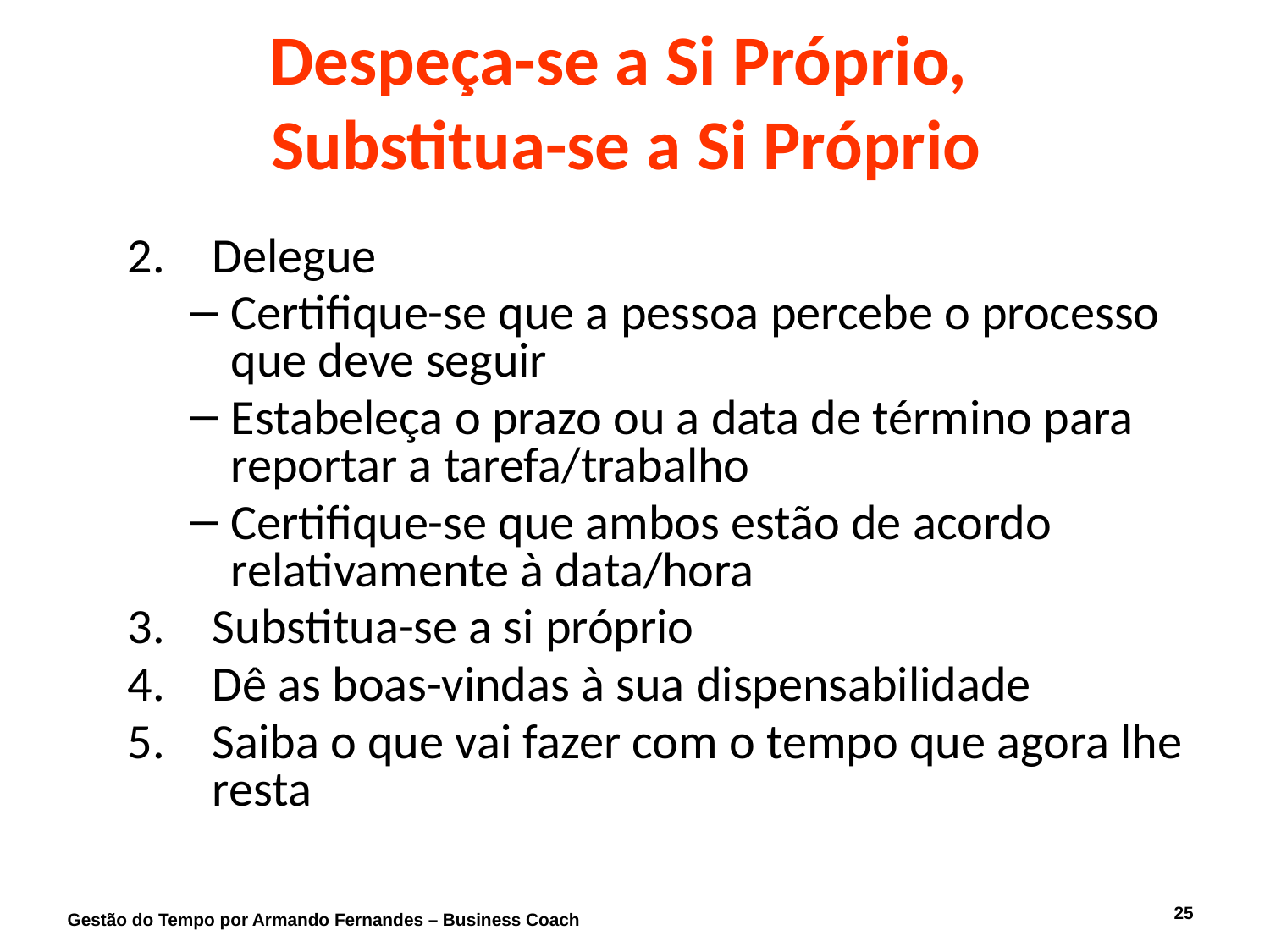

# Despeça-se a Si Próprio, Substitua-se a Si Próprio

Delegue
Certifique-se que a pessoa percebe o processo que deve seguir
Estabeleça o prazo ou a data de término para reportar a tarefa/trabalho
Certifique-se que ambos estão de acordo relativamente à data/hora
Substitua-se a si próprio
Dê as boas-vindas à sua dispensabilidade
Saiba o que vai fazer com o tempo que agora lhe resta

25
Gestão do Tempo por Armando Fernandes – Business Coach